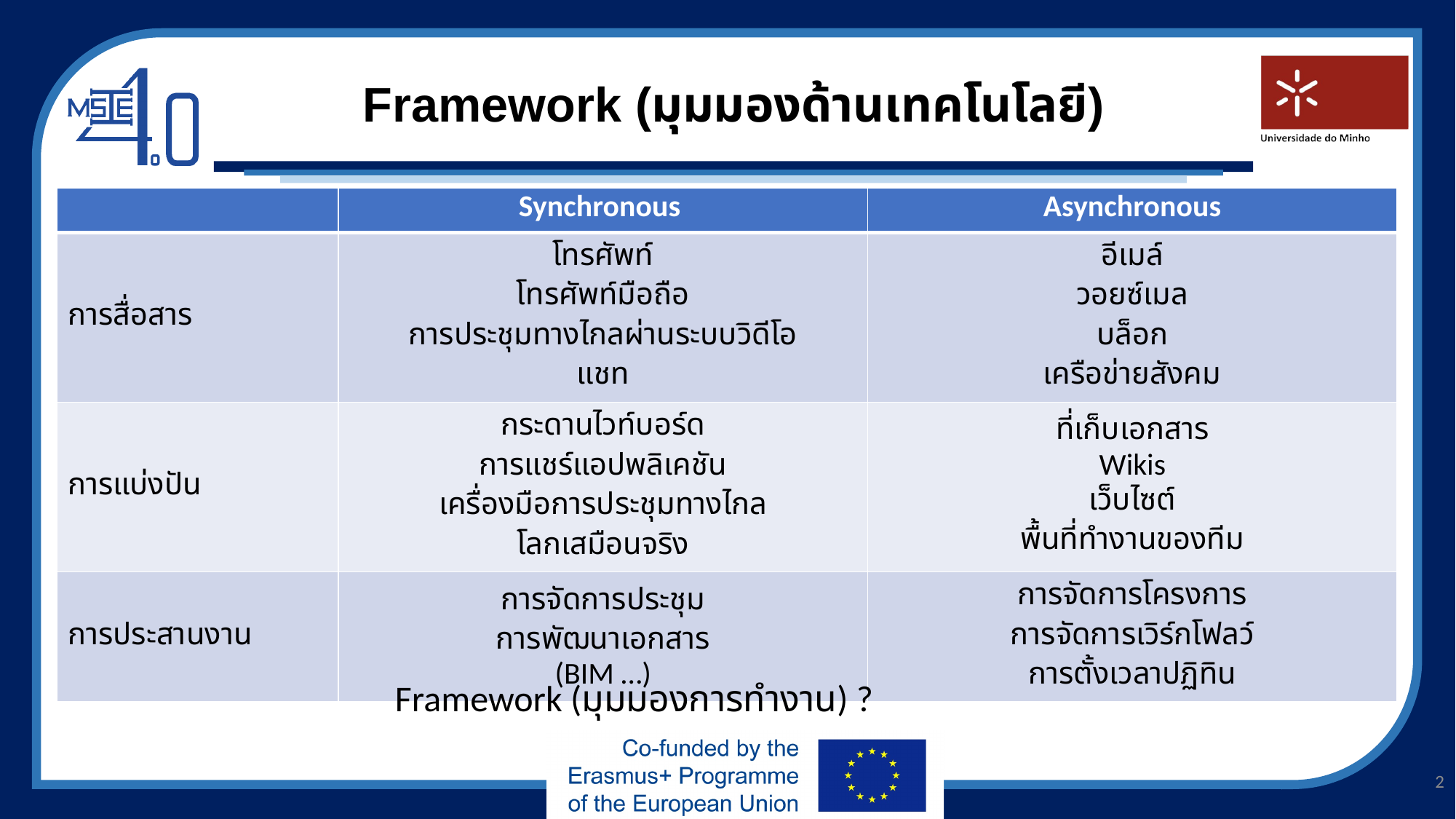

# Framework (มุมมองด้านเทคโนโลยี)
|  | Synchronous | Asynchronous |
| --- | --- | --- |
| การสื่อสาร | โทรศัพท์ โทรศัพท์มือถือ การประชุมทางไกลผ่านระบบวิดีโอ แชท | อีเมล์ วอยซ์เมล บล็อก เครือข่ายสังคม |
| การแบ่งปัน | กระดานไวท์บอร์ด การแชร์แอปพลิเคชัน เครื่องมือการประชุมทางไกล โลกเสมือนจริง | ที่เก็บเอกสาร Wikis เว็บไซต์ พื้นที่ทำงานของทีม |
| การประสานงาน | การจัดการประชุม การพัฒนาเอกสาร (BIM …) | การจัดการโครงการ การจัดการเวิร์กโฟลว์ การตั้งเวลาปฏิทิน |
Framework (มุมมองการทำงาน) ?
2